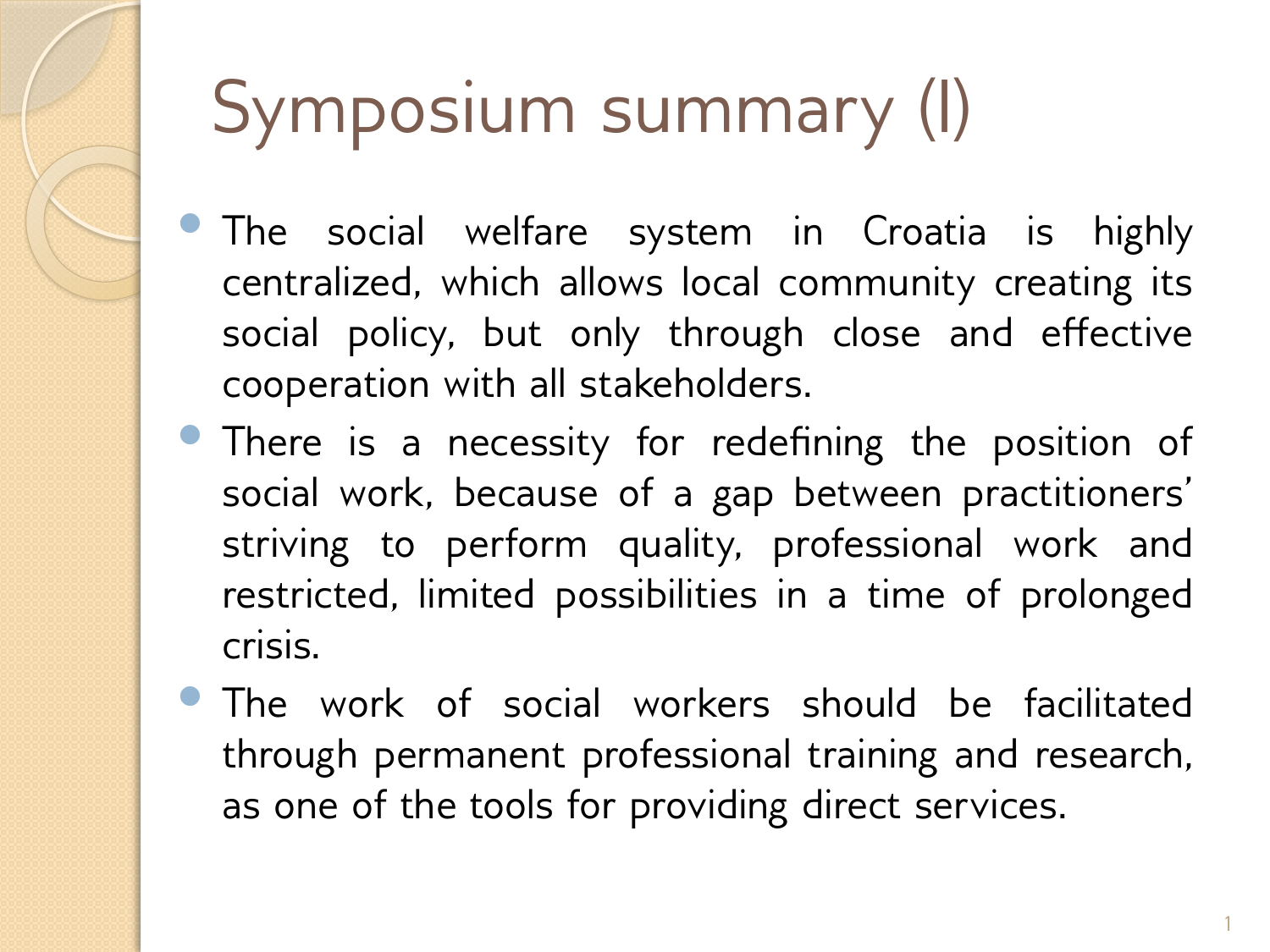

# Symposium summary (I)
The social welfare system in Croatia is highly centralized, which allows local community creating its social policy, but only through close and effective cooperation with all stakeholders.
There is a necessity for redefining the position of social work, because of a gap between practitioners’ striving to perform quality, professional work and restricted, limited possibilities in a time of prolonged crisis.
The work of social workers should be facilitated through permanent professional training and research, as one of the tools for providing direct services.

1